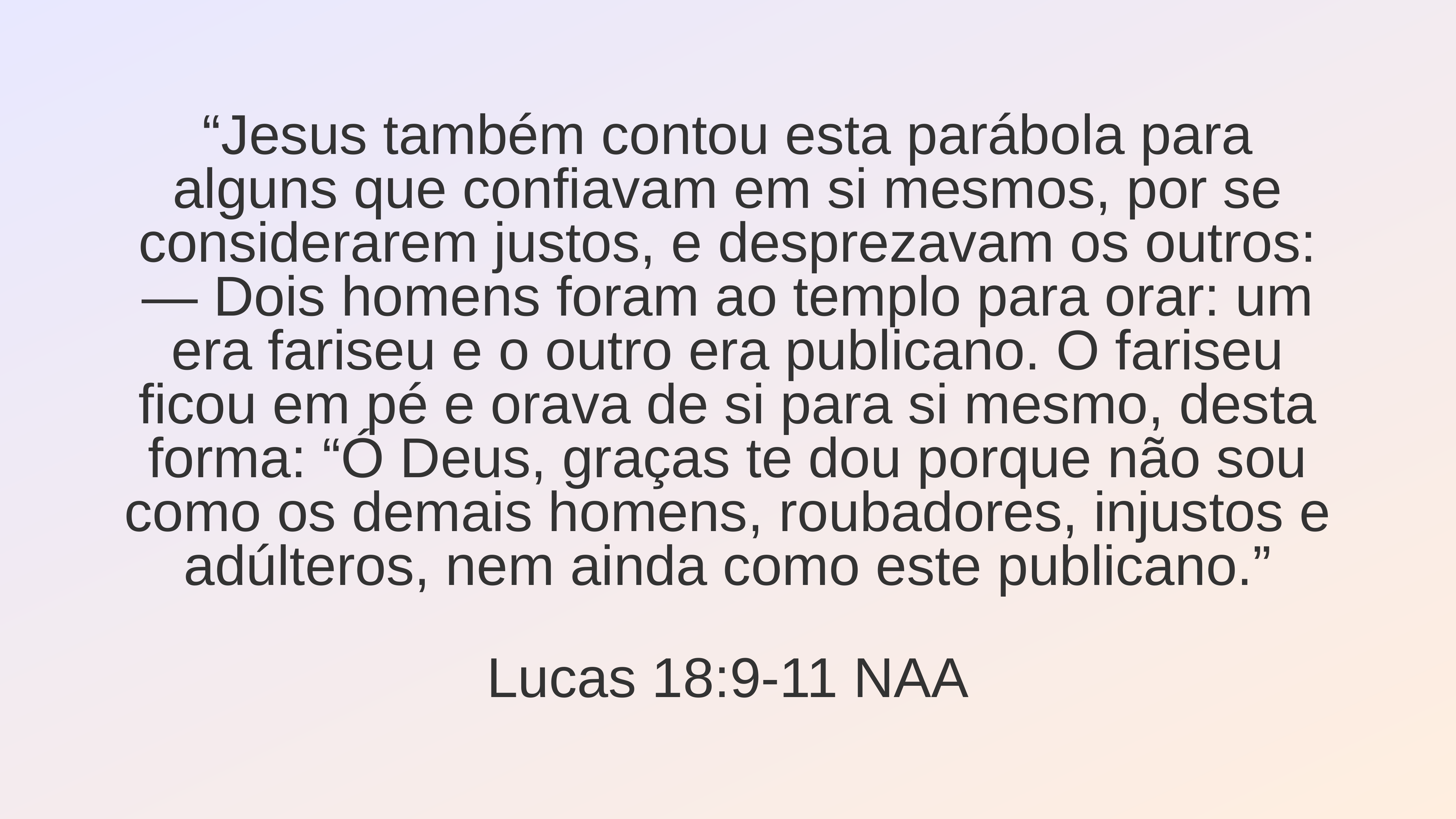

“Jesus também contou esta parábola para alguns que confiavam em si mesmos, por se considerarem justos, e desprezavam os outros: — Dois homens foram ao templo para orar: um era fariseu e o outro era publicano. O fariseu ficou em pé e orava de si para si mesmo, desta forma: “Ó Deus, graças te dou porque não sou como os demais homens, roubadores, injustos e adúlteros, nem ainda como este publicano.”
Lucas 18:9-11 NAA